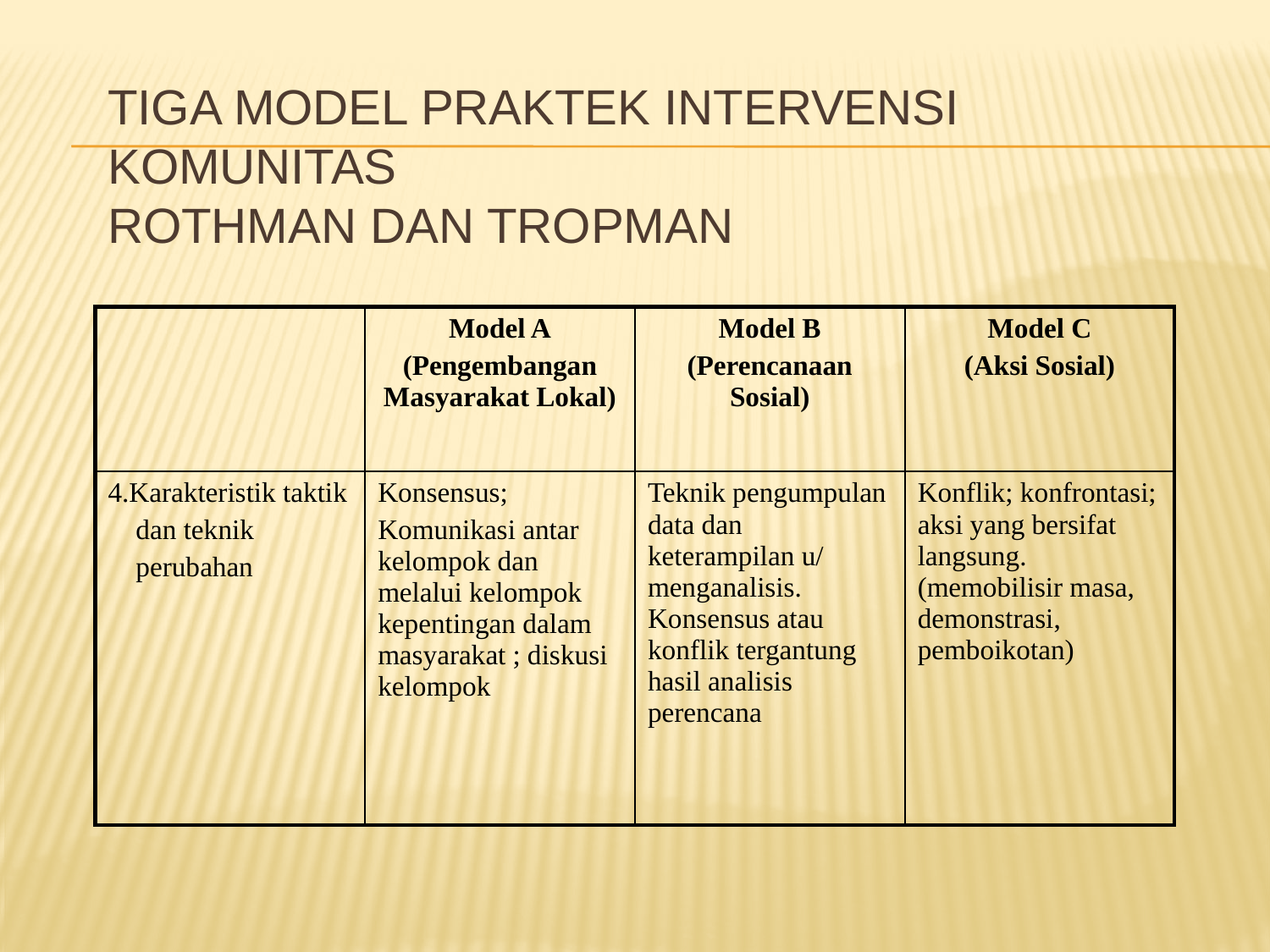

# Tiga Model Praktek Intervensi Komunitas Rothman dan Tropman
|  | Model A (Pengembangan Masyarakat Lokal) | Model B (Perencanaan Sosial) | Model C (Aksi Sosial) |
| --- | --- | --- | --- |
| 4.Karakteristik taktik dan teknik perubahan | Konsensus; Komunikasi antar kelompok dan melalui kelompok kepentingan dalam masyarakat ; diskusi kelompok | Teknik pengumpulan data dan keterampilan u/ menganalisis. Konsensus atau konflik tergantung hasil analisis perencana | Konflik; konfrontasi; aksi yang bersifat langsung. (memobilisir masa, demonstrasi, pemboikotan) |